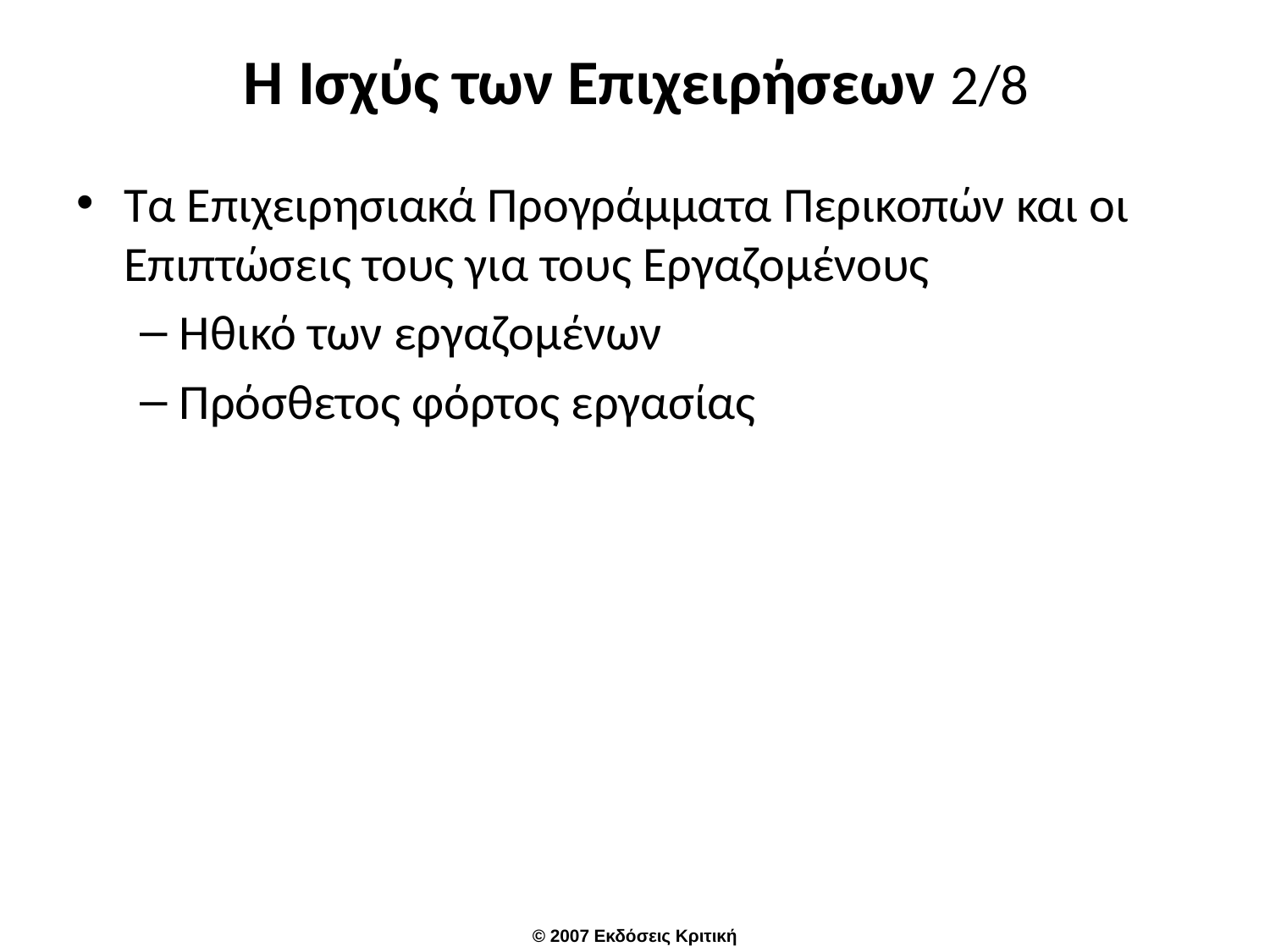

# Η Ισχύς των Επιχειρήσεων 2/8
Τα Επιχειρησιακά Προγράμματα Περικοπών και οι Επιπτώσεις τους για τους Εργαζομένους
Ηθικό των εργαζομένων
Πρόσθετος φόρτος εργασίας